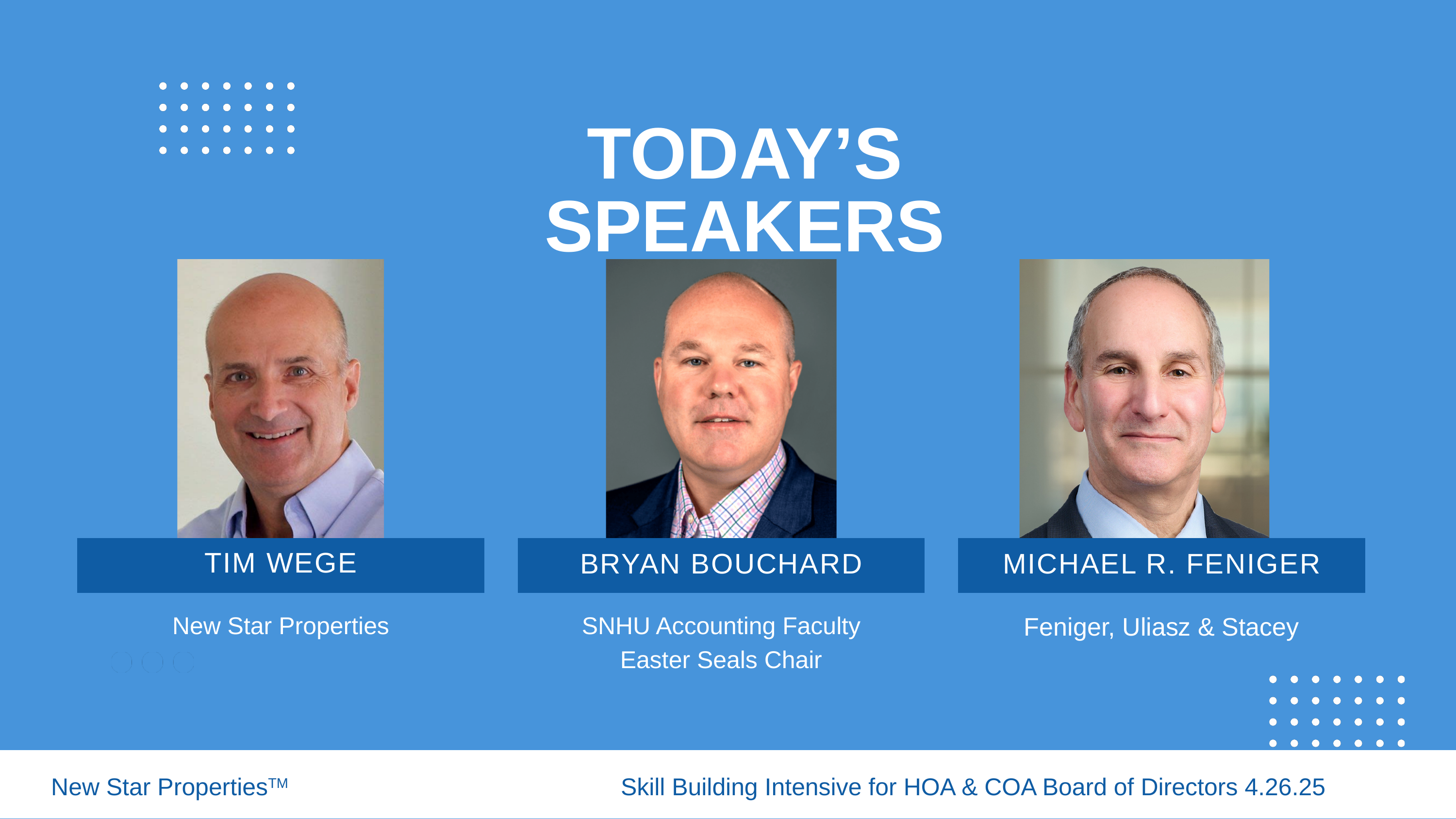

TODAY’S SPEAKERS

TIM WEGE
BRYAN BOUCHARD
MICHAEL R. FENIGER
New Star Properties
SNHU Accounting Faculty
Easter Seals Chair
Feniger, Uliasz & Stacey

New Star PropertiesTM
Skill Building Intensive for HOA & COA Board of Directors 4.26.25